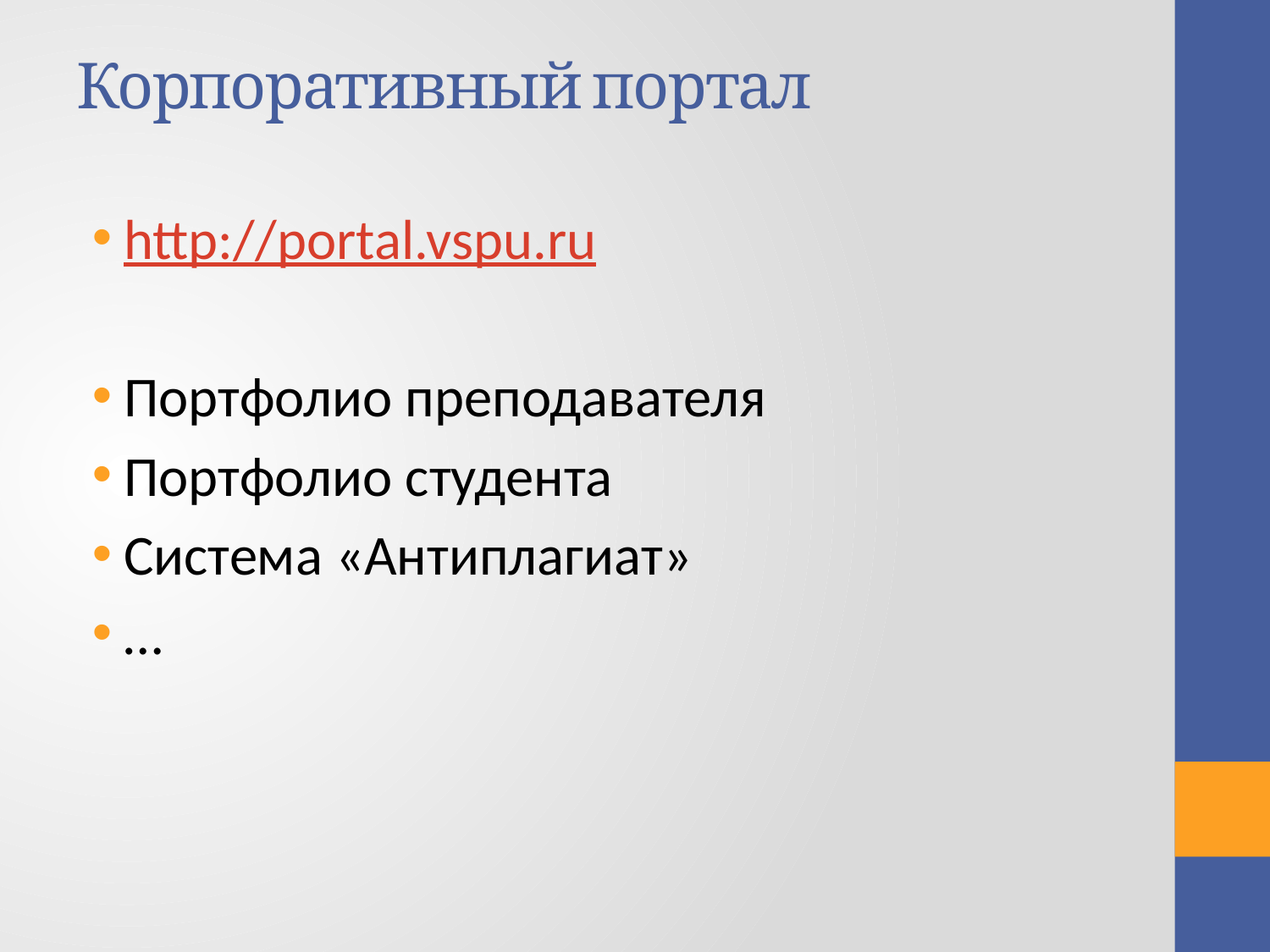

# Корпоративный портал
http://portal.vspu.ru

Портфолио преподавателя
Портфолио студента
Система «Антиплагиат»
…